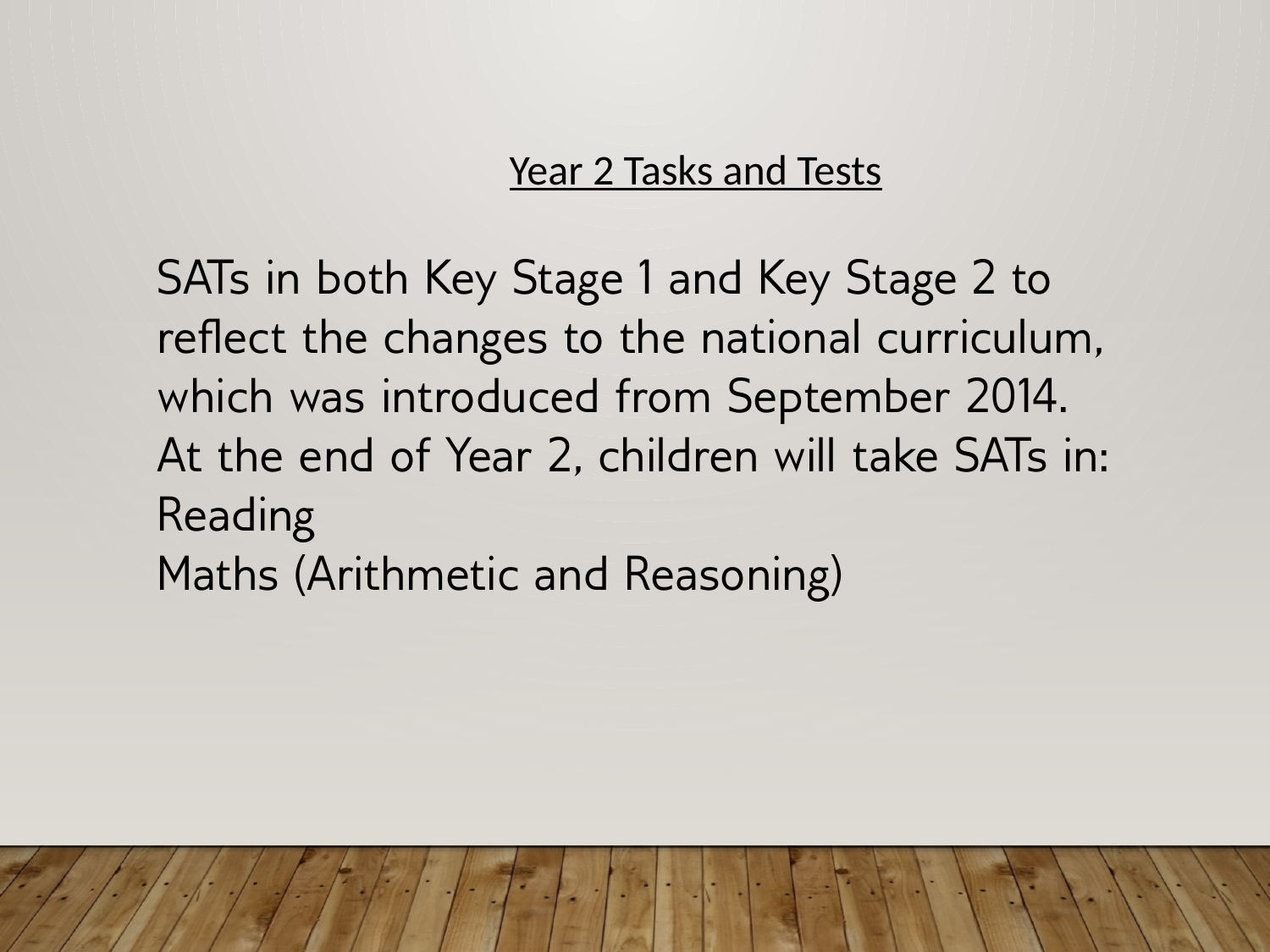

Year 2 Tasks and Tests
SATs in both Key Stage 1 and Key Stage 2 to reflect the changes to the national curriculum, which was introduced from September 2014.
At the end of Year 2, children will take SATs in:
Reading
Maths (Arithmetic and Reasoning)